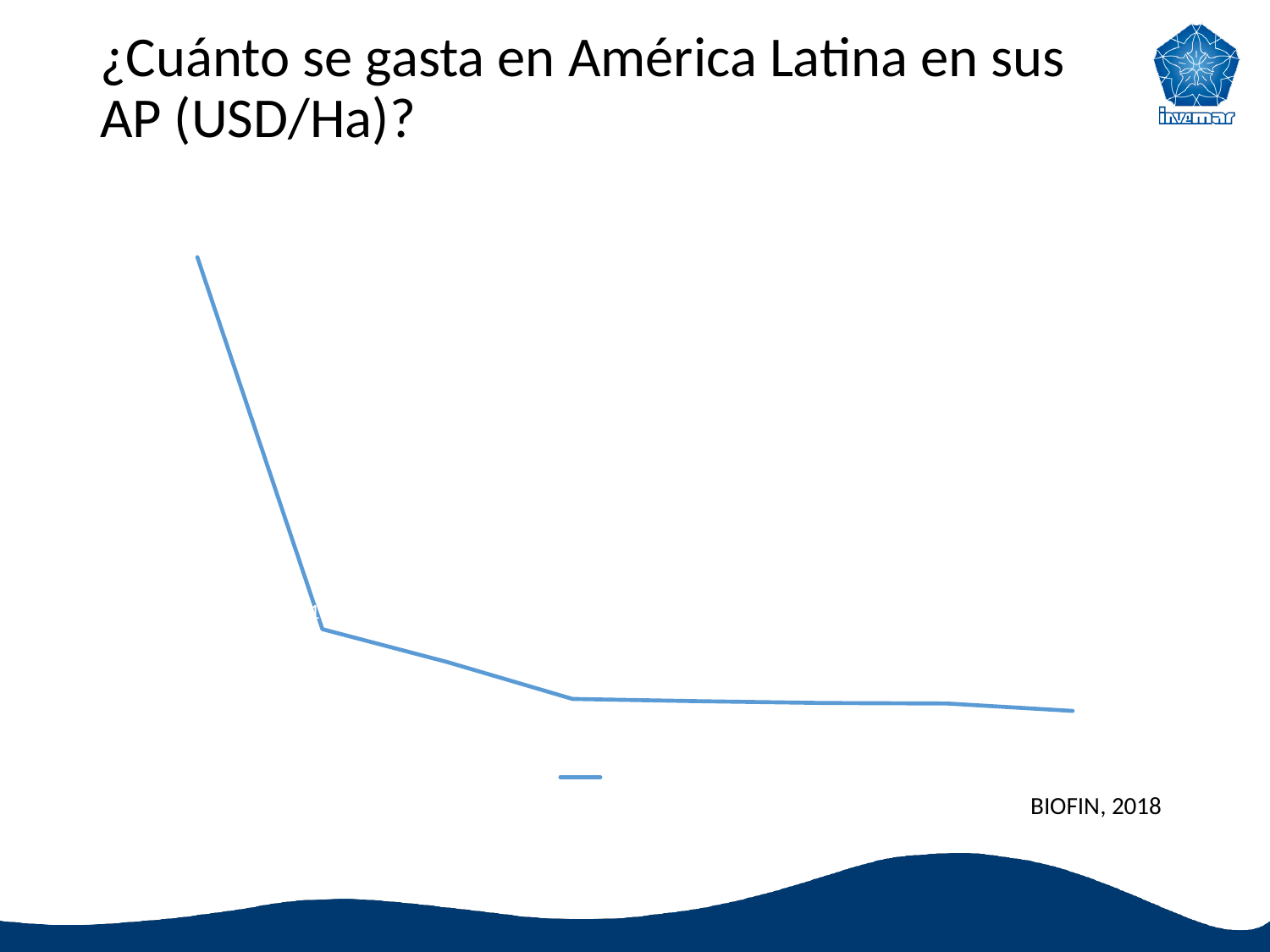

# ¿Cuánto se gasta en América Latina en sus AP (USD/Ha)?

### Chart

| Category | USD / Ha |
|---|---|
| Costa Rica | 63.64 |
| Belice | 11.83 |
| Guatemala | 7.24 |
| Colombia | 2.11 |
| Chile | 1.8 |
| Ecuador | 1.55 |
| Peru | 1.47 |
| México | 0.44 |
BIOFINBIOFIN, 2018
BIOFIN